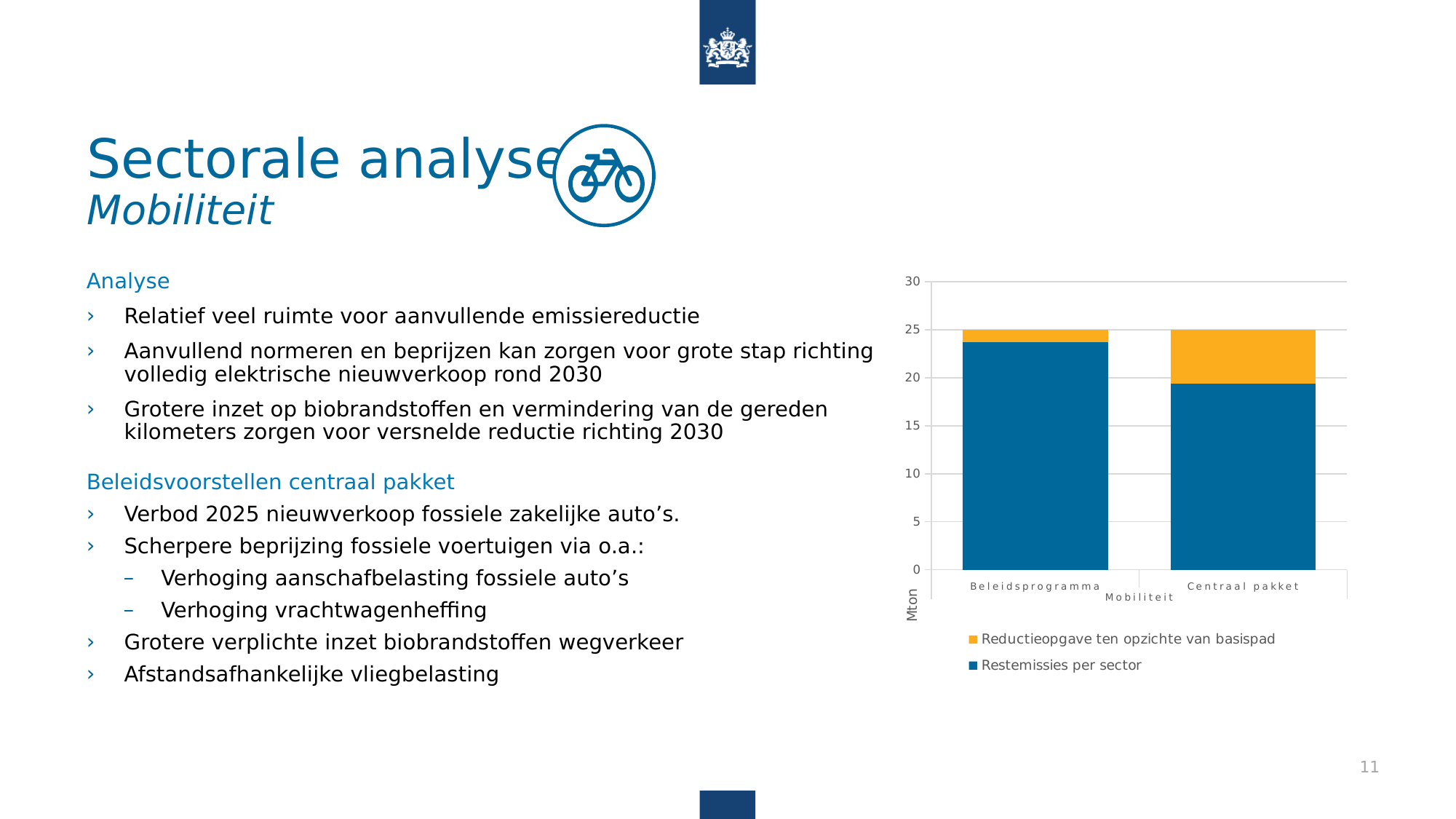

# Sectorale analyse Mobiliteit

C

### Chart

| Category | Restemissies per sector | Reductieopgave ten opzichte van basispad |
|---|---|---|
| Beleidsprogramma | 23.7 | 1.3000000000000007 |
| Centraal pakket | 19.4 | 5.600000000000001 |
Analyse
Relatief veel ruimte voor aanvullende emissiereductie
Aanvullend normeren en beprijzen kan zorgen voor grote stap richting volledig elektrische nieuwverkoop rond 2030
Grotere inzet op biobrandstoffen en vermindering van de gereden kilometers zorgen voor versnelde reductie richting 2030

Beleidsvoorstellen centraal pakket
Verbod 2025 nieuwverkoop fossiele zakelijke auto’s.
Scherpere beprijzing fossiele voertuigen via o.a.:
Verhoging aanschafbelasting fossiele auto’s
Verhoging vrachtwagenheffing
Grotere verplichte inzet biobrandstoffen wegverkeer
Afstandsafhankelijke vliegbelasting
11